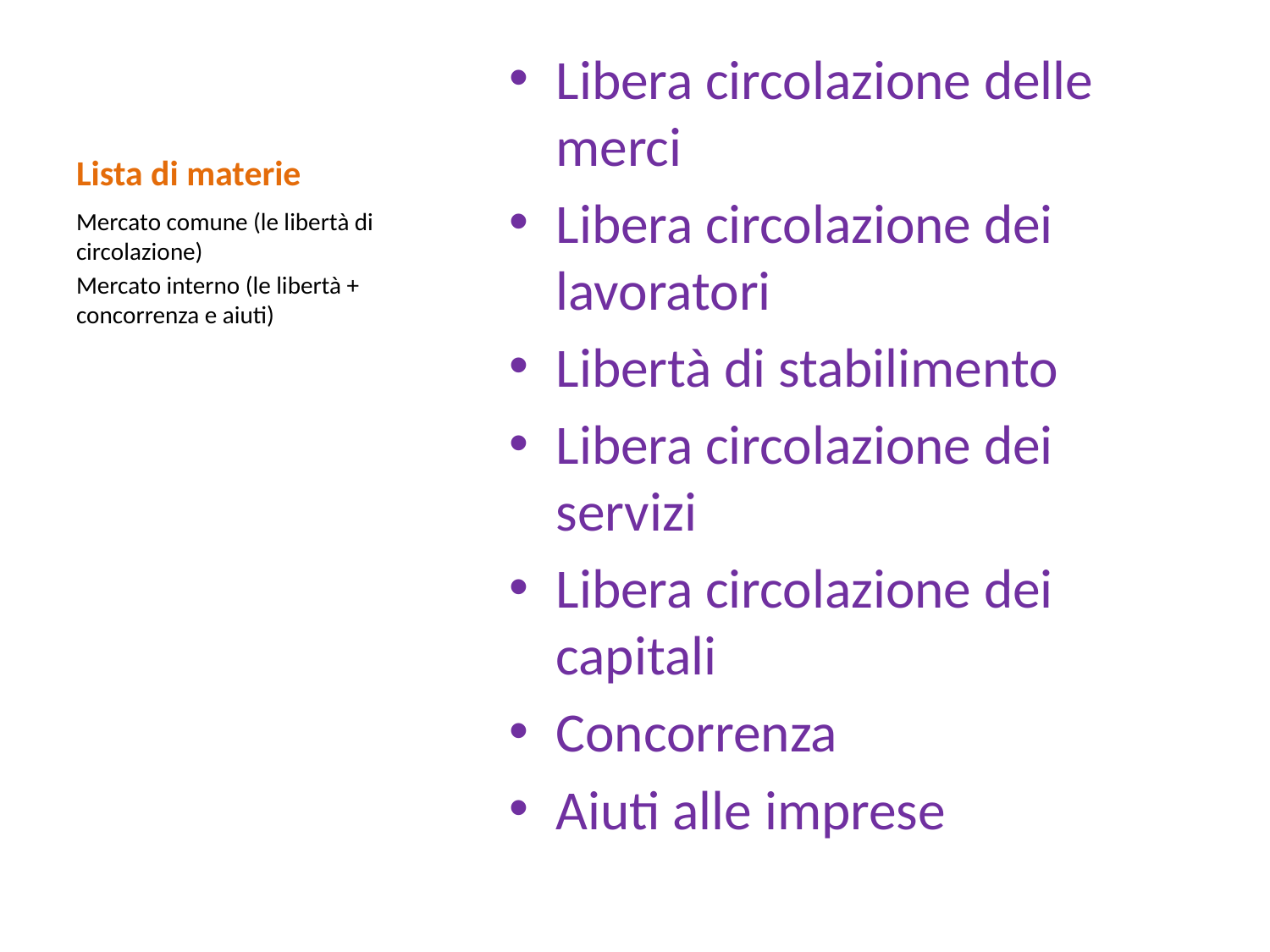

# Lista di materie
Libera circolazione delle merci
Libera circolazione dei lavoratori
Libertà di stabilimento
Libera circolazione dei servizi
Libera circolazione dei capitali
Concorrenza
Aiuti alle imprese
Mercato comune (le libertà di circolazione)
Mercato interno (le libertà + concorrenza e aiuti)